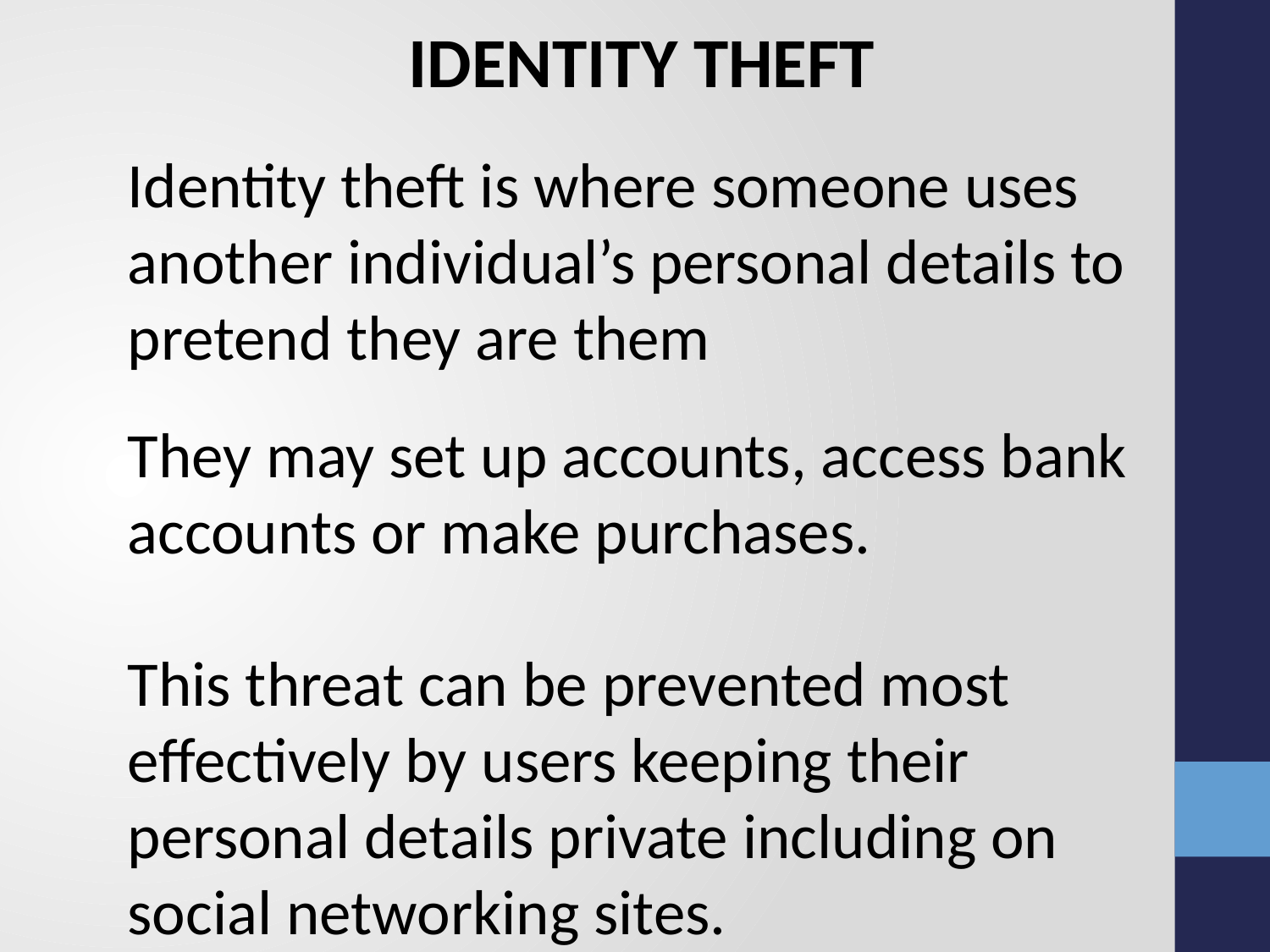

IDENTITY THEFT

Identity theft is where someone uses another individual’s personal details to pretend they are them

They may set up accounts, access bank accounts or make purchases.
This threat can be prevented most effectively by users keeping their personal details private including on social networking sites.